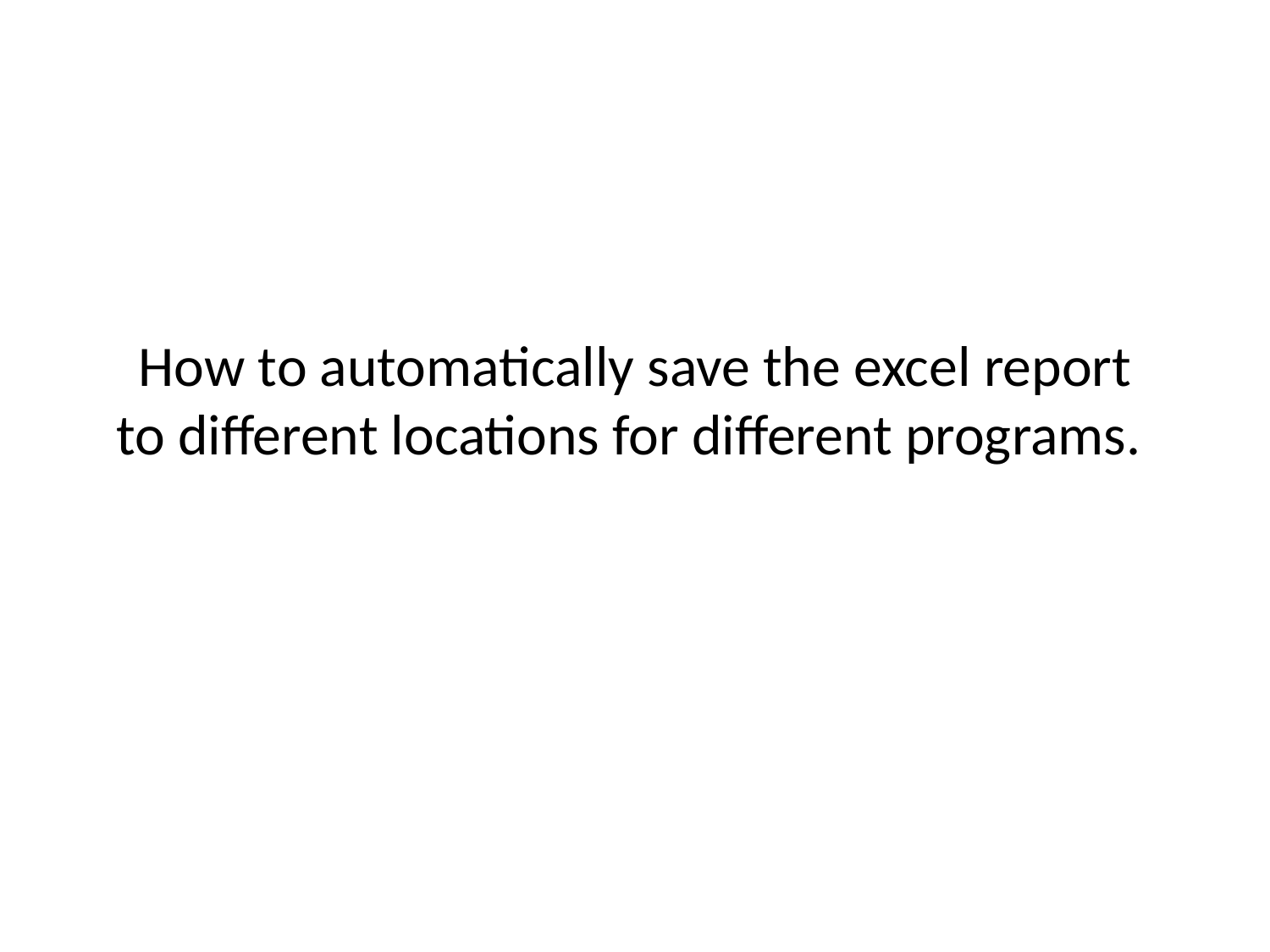

# How to automatically save the excel report to different locations for different programs.